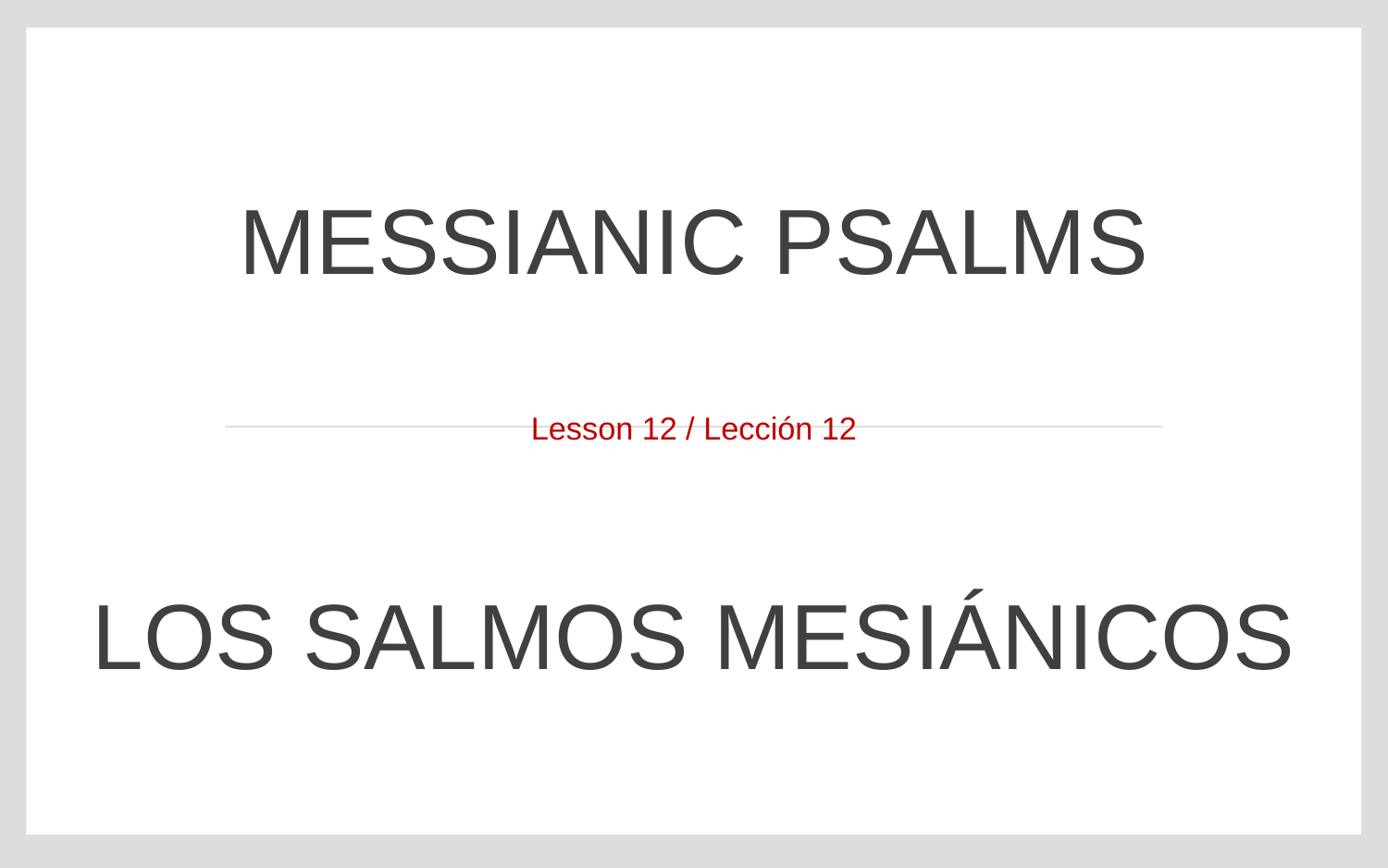

# Messianic Psalms
Lesson 12 / Lección 12
Los salmos mesiánicos